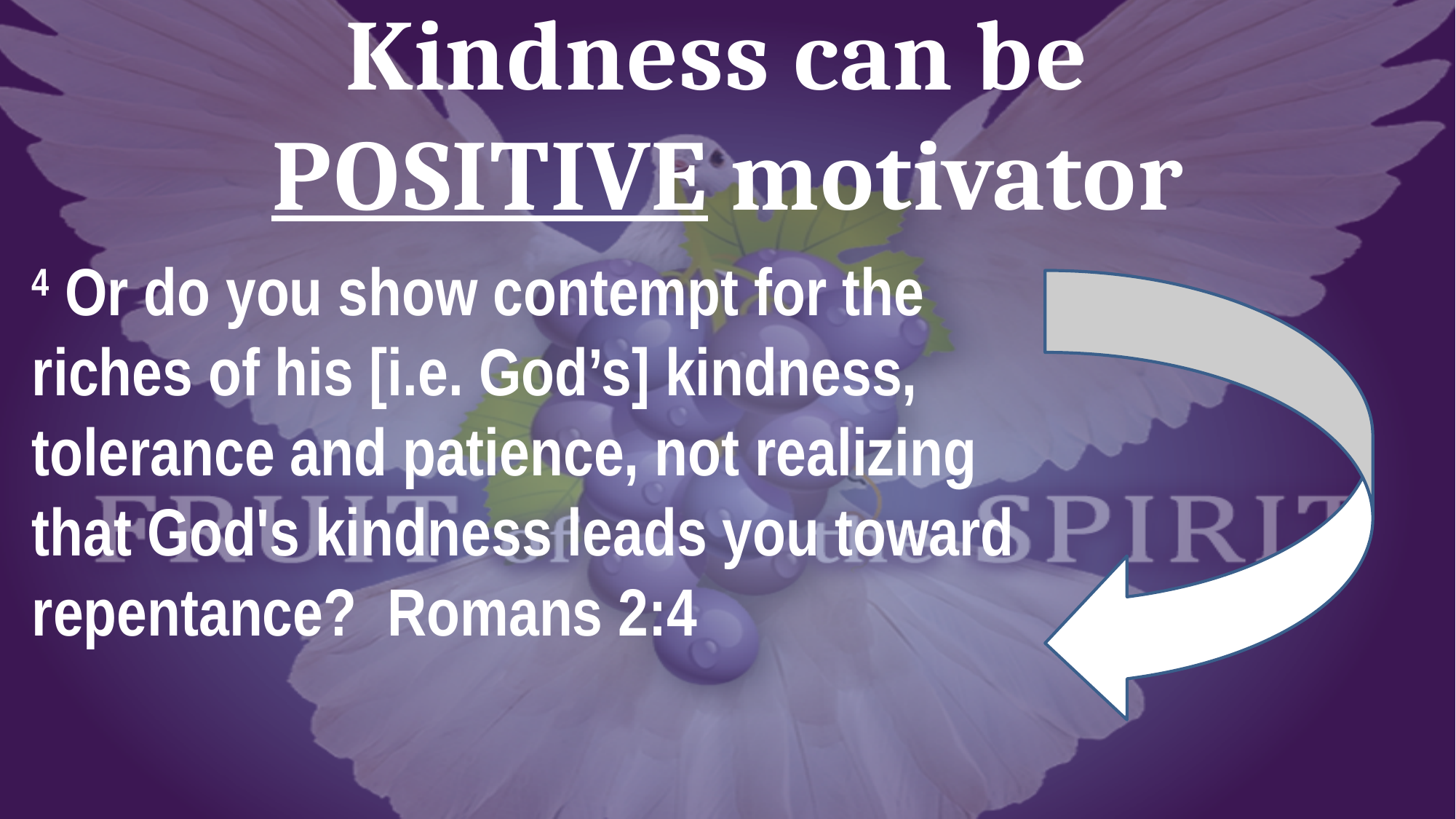

# Kindness can be POSITIVE motivator
4 Or do you show contempt for the riches of his [i.e. God’s] kindness, tolerance and patience, not realizing that God's kindness leads you toward repentance?  Romans 2:4